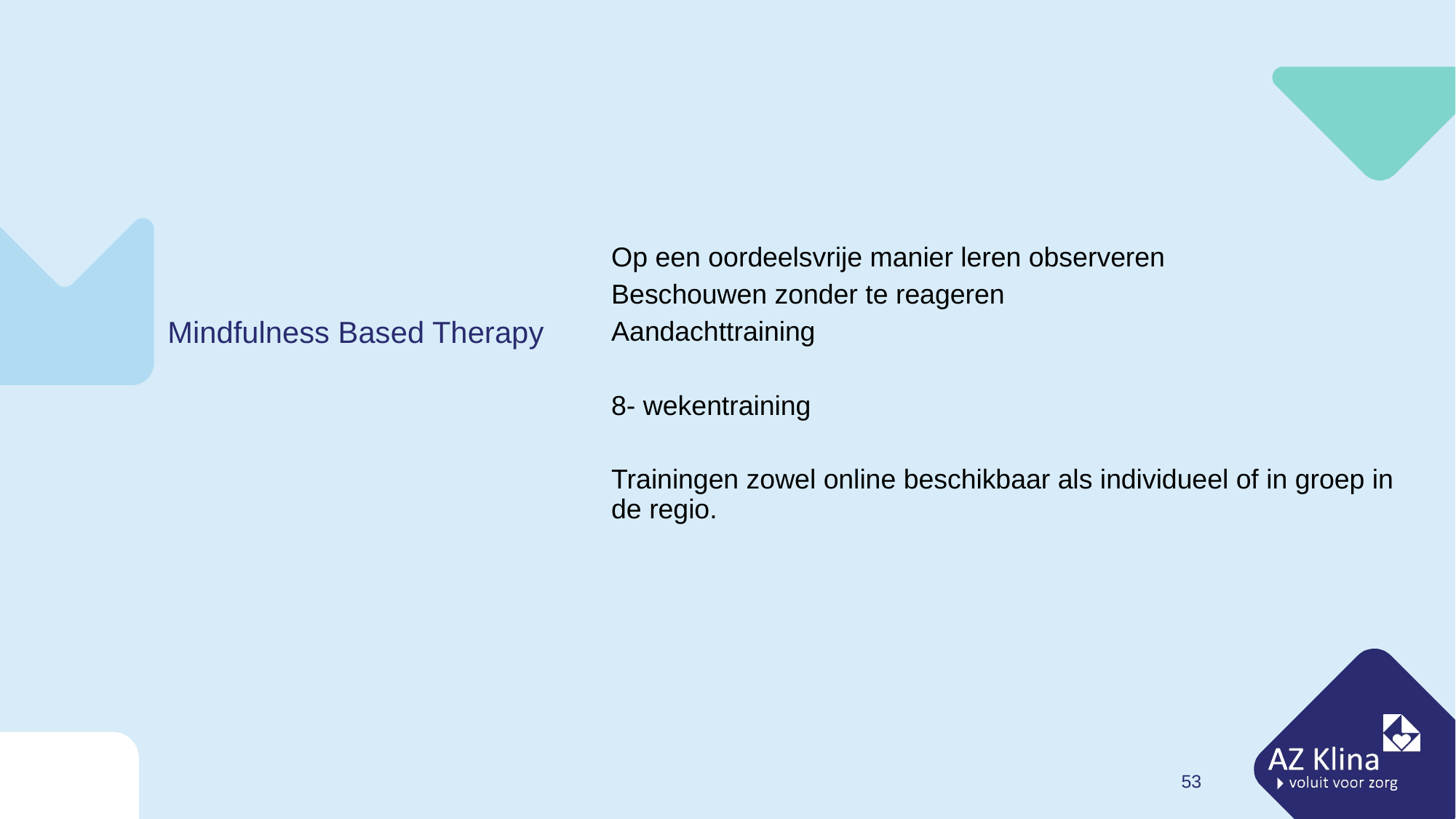

Op een oordeelsvrije manier leren observeren
Beschouwen zonder te reageren
Aandachttraining

8- wekentraining

Trainingen zowel online beschikbaar als individueel of in groep in de regio.

# Mindfulness Based Therapy
53